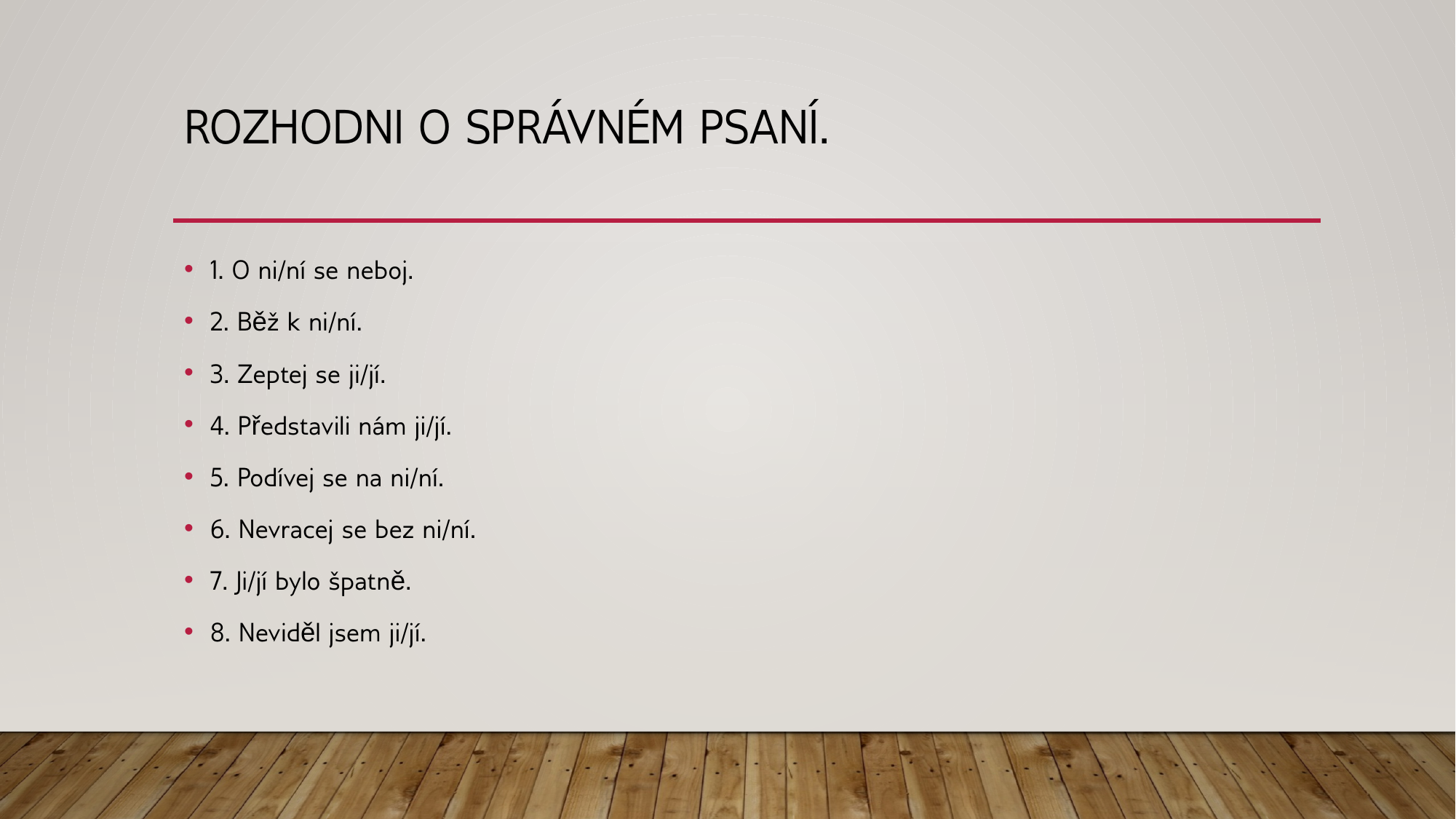

# rozhodni o správném psaní.
1. O ni/ní se neboj.
2. Běž k ni/ní.
3. Zeptej se ji/jí.
4. Představili nám ji/jí.
5. Podívej se na ni/ní.
6. Nevracej se bez ni/ní.
7. Ji/jí bylo špatně.
8. Neviděl jsem ji/jí.